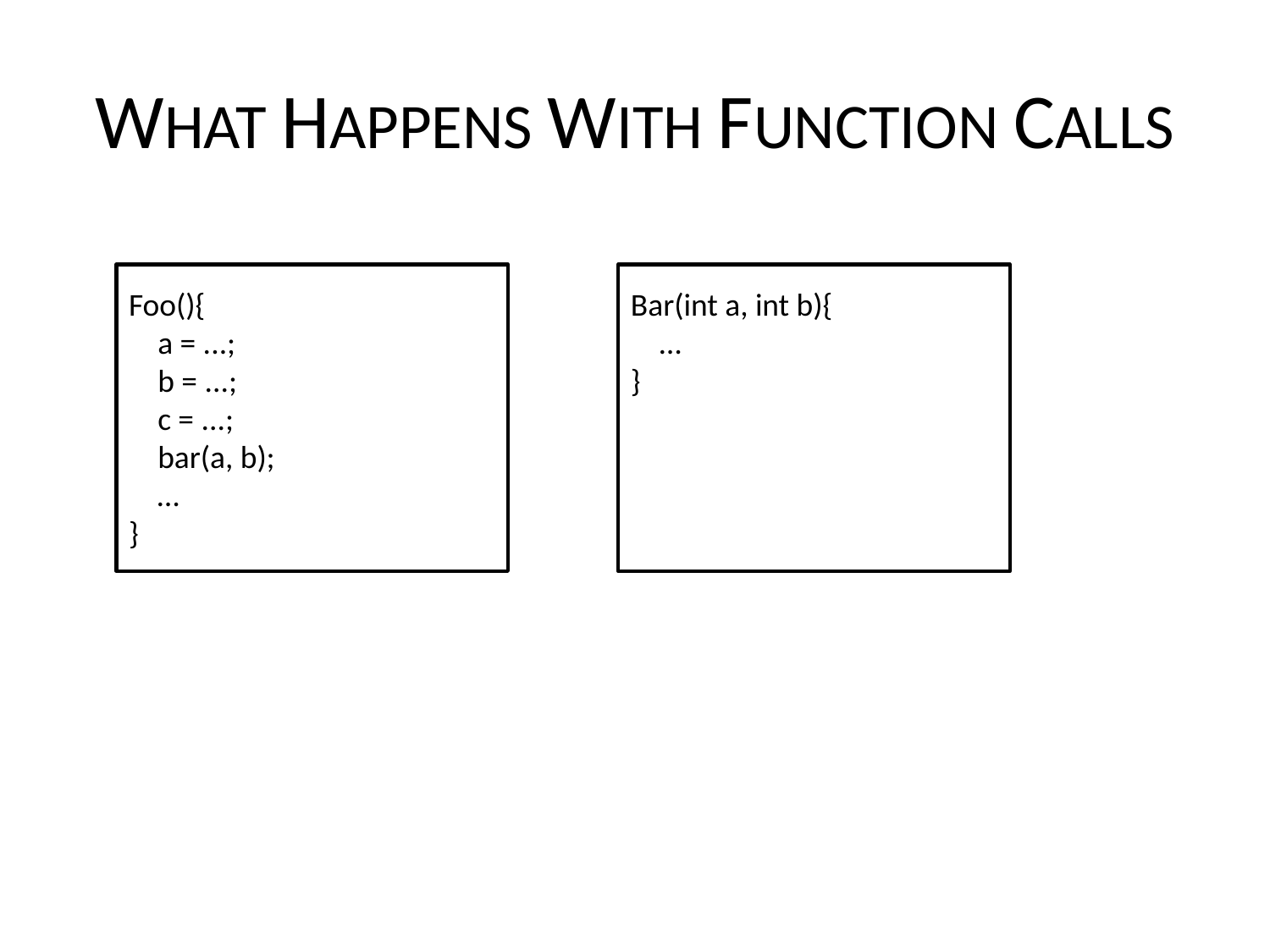

# WHAT HAPPENS WITH FUNCTION CALLS
Foo(){
    a = ...;
    b = ...;
    c = ...;
    bar(a, b);
    …
}
Bar(int a, int b){
    …
}